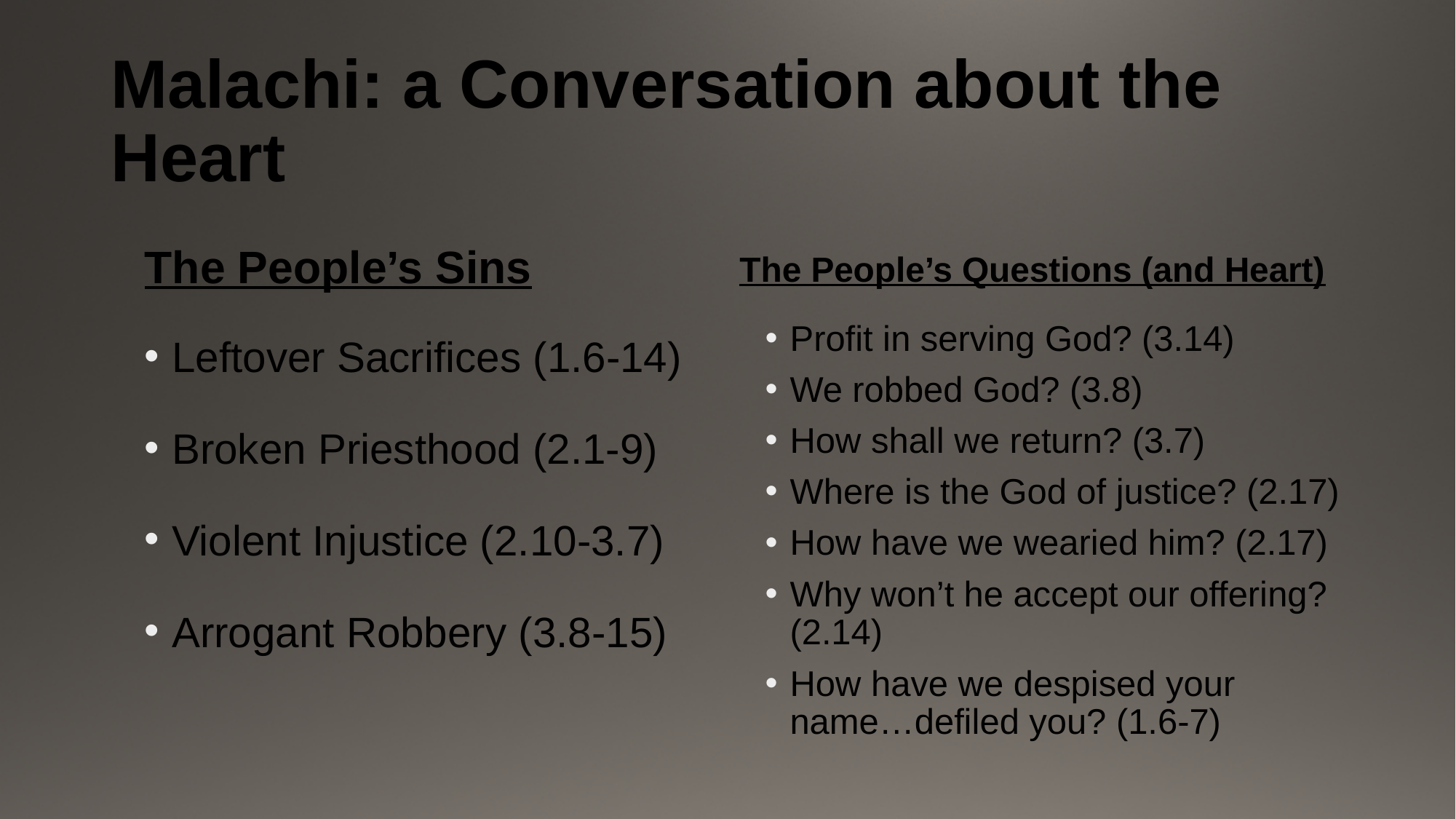

# Malachi: a Conversation about the Heart
The People’s Sins
The People’s Questions (and Heart)
Leftover Sacrifices (1.6-14)
Broken Priesthood (2.1-9)
Violent Injustice (2.10-3.7)
Arrogant Robbery (3.8-15)

Profit in serving God? (3.14)
We robbed God? (3.8)
How shall we return? (3.7)
Where is the God of justice? (2.17)
How have we wearied him? (2.17)
Why won’t he accept our offering? (2.14)
How have we despised your name…defiled you? (1.6-7)